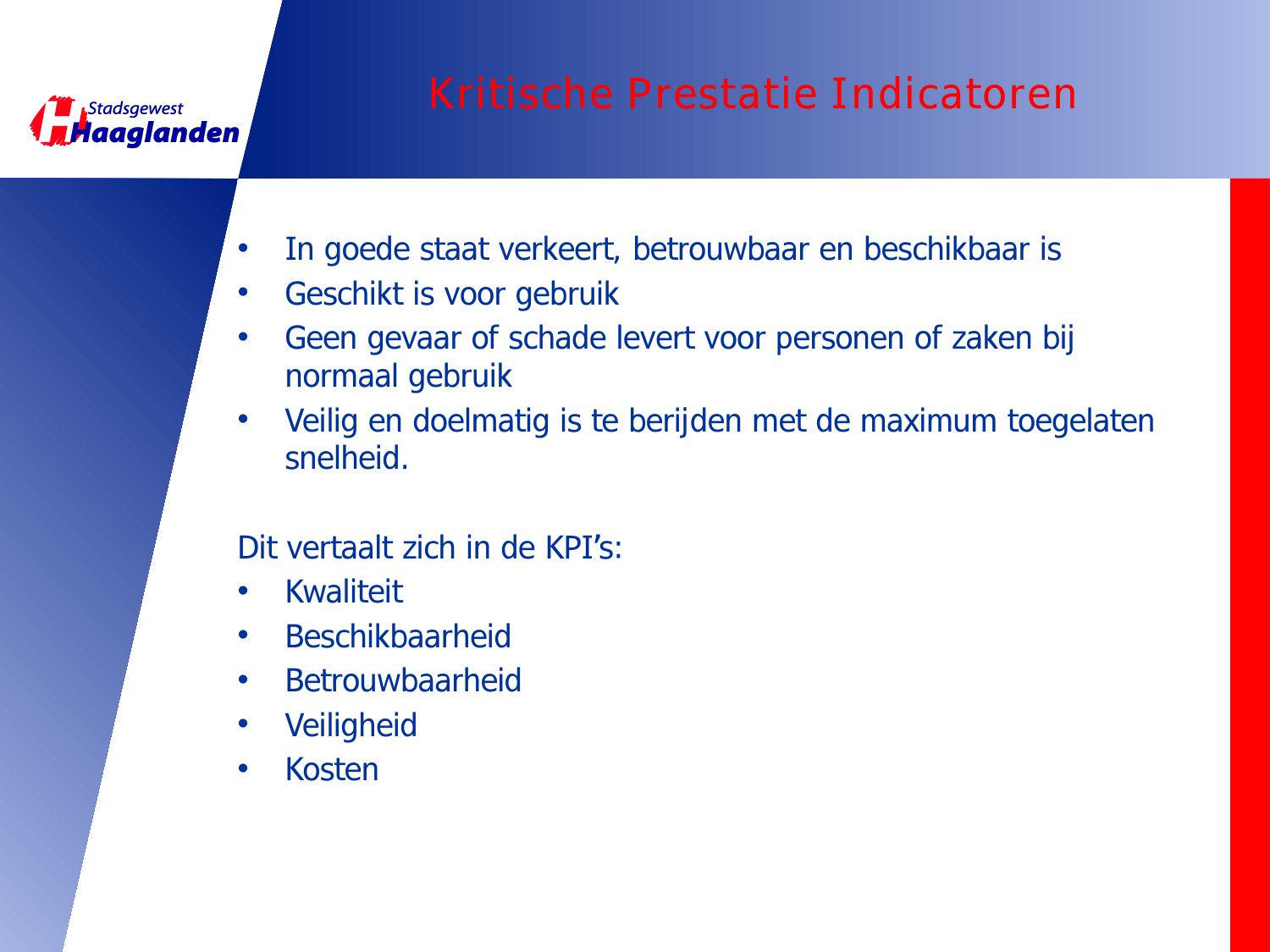

# Kritische Prestatie Indicatoren
In goede staat verkeert, betrouwbaar en beschikbaar is
Geschikt is voor gebruik
Geen gevaar of schade levert voor personen of zaken bij normaal gebruik
Veilig en doelmatig is te berijden met de maximum toegelaten snelheid.

Dit vertaalt zich in de KPI’s:
Kwaliteit
Beschikbaarheid
Betrouwbaarheid
Veiligheid
Kosten